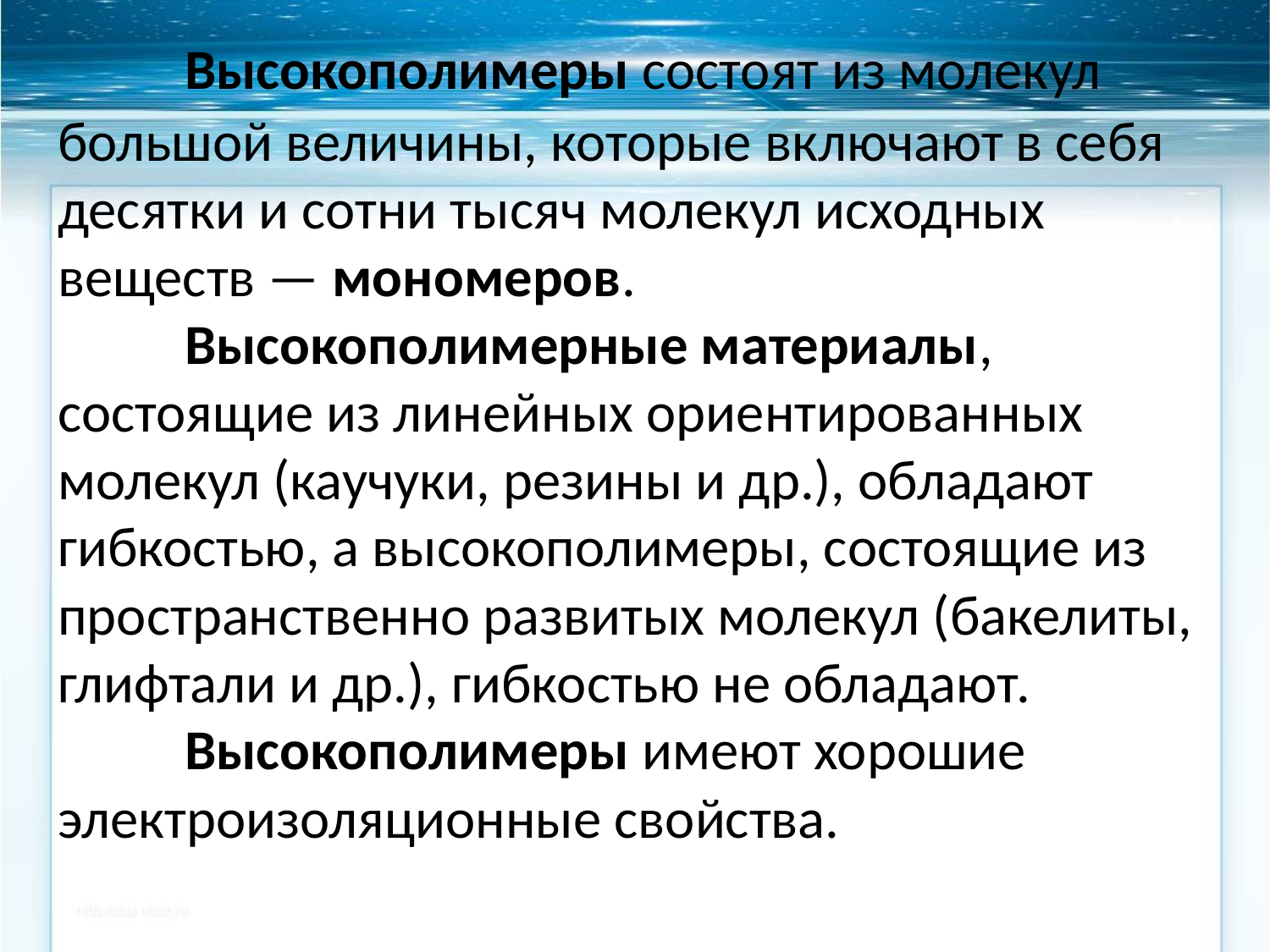

# Высокополимеры состоят из молекул большой величины, которые включают в себя десятки и сотни тысяч молекул исходных веществ — мономеров. Высокополимерные материалы, состоящие из линейных ориентированных молекул (каучуки, резины и др.), обладают гибкостью, а высокополимеры, состоящие из пространственно развитых молекул (бакелиты, глифтали и др.), гибкостью не обладают. Высокополимеры имеют хорошие электроизоляционные свойства.